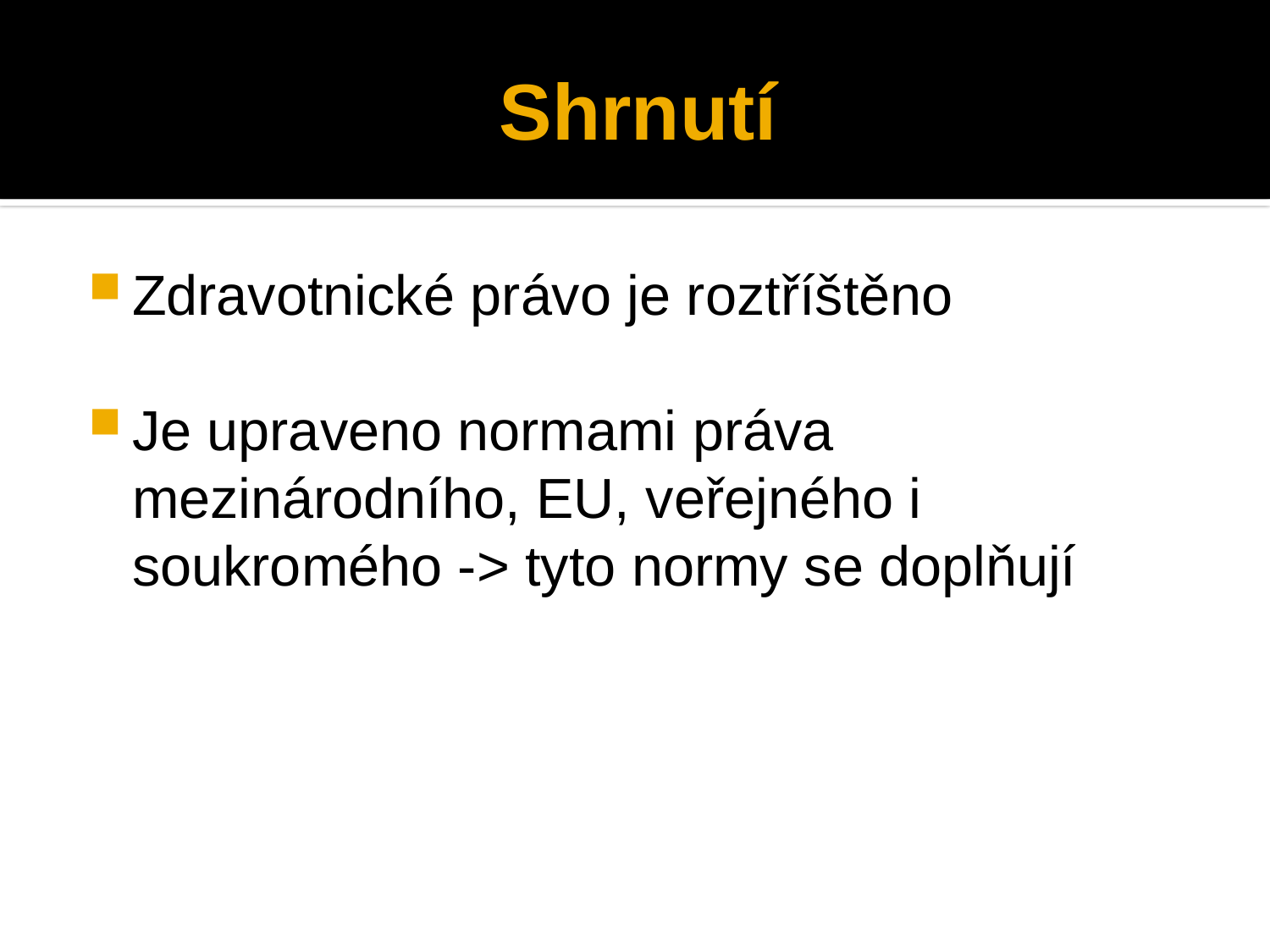

# Shrnutí
Zdravotnické právo je roztříštěno

Je upraveno normami práva mezinárodního, EU, veřejného i soukromého -> tyto normy se doplňují